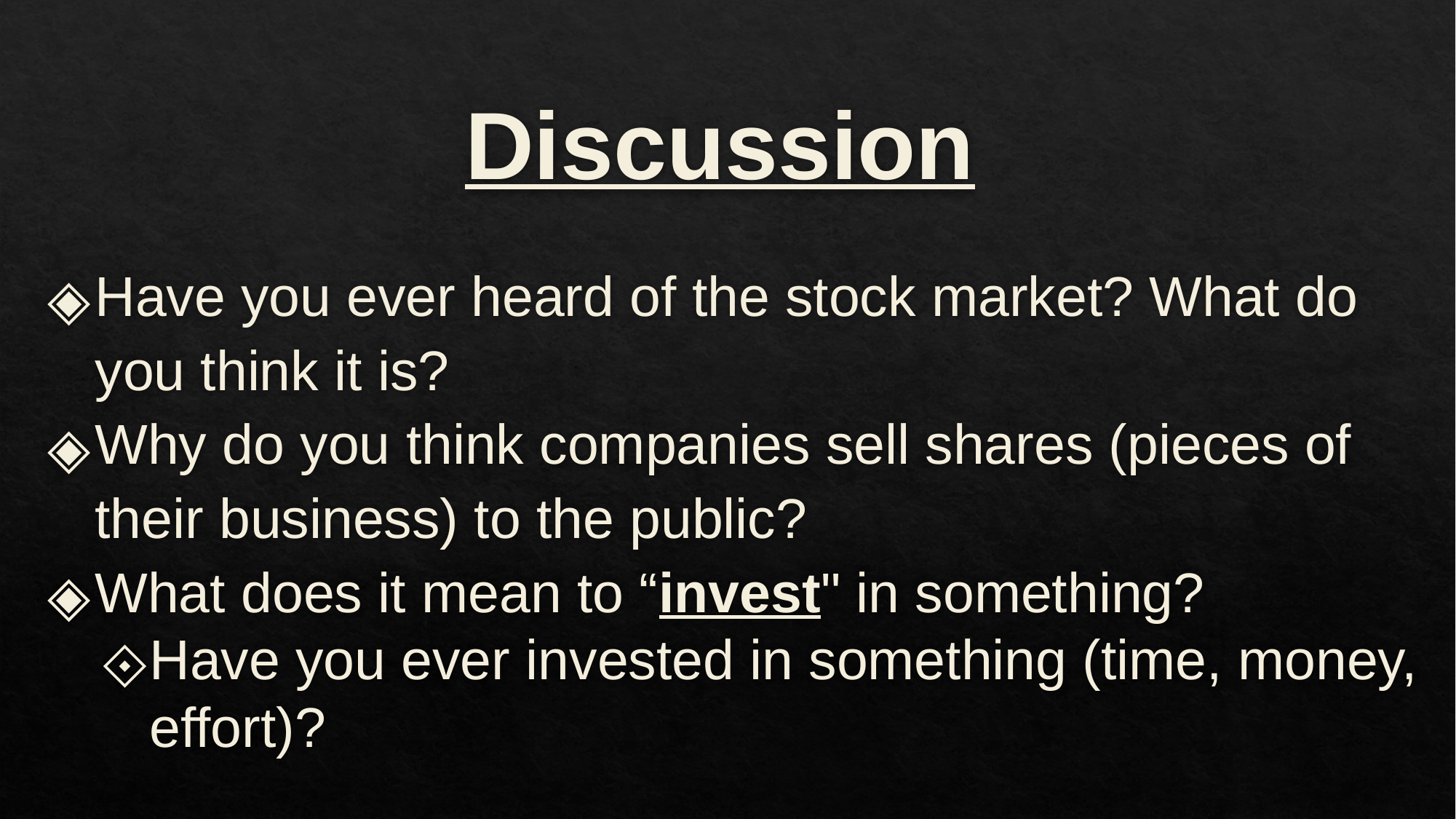

# Discussion
Have you ever heard of the stock market? What do you think it is?
Why do you think companies sell shares (pieces of their business) to the public?
What does it mean to “invest" in something?
Have you ever invested in something (time, money, effort)?